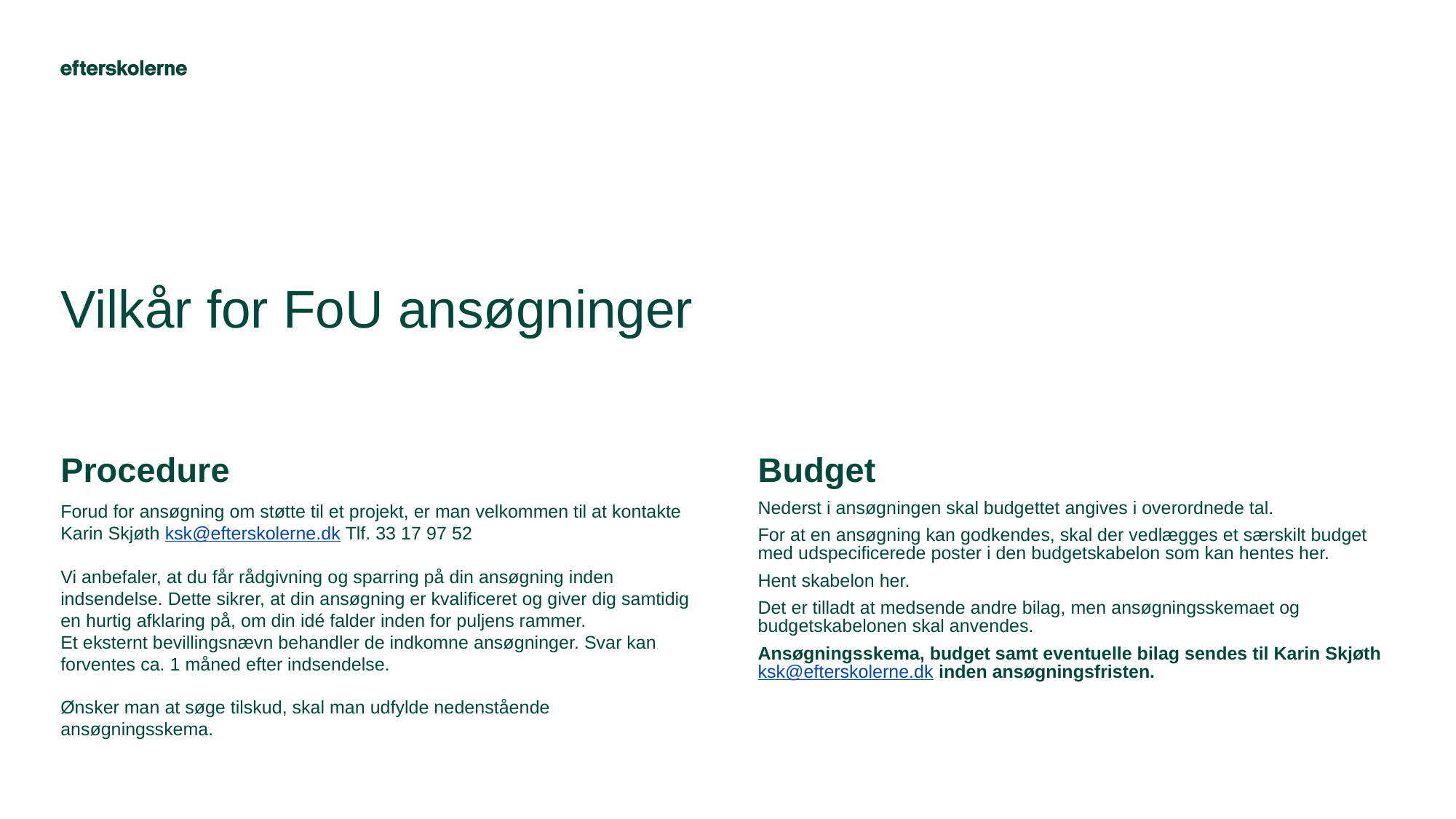

# Vilkår for FoU ansøgninger
Procedure
Budget
Forud for ansøgning om støtte til et projekt, er man velkommen til at kontakte Karin Skjøth ksk@efterskolerne.dk Tlf. 33 17 97 52

Vi anbefaler, at du får rådgivning og sparring på din ansøgning inden indsendelse. Dette sikrer, at din ansøgning er kvalificeret og giver dig samtidig en hurtig afklaring på, om din idé falder inden for puljens rammer.
Et eksternt bevillingsnævn behandler de indkomne ansøgninger. Svar kan forventes ca. 1 måned efter indsendelse.

Ønsker man at søge tilskud, skal man udfylde nedenstående ansøgningsskema.
Nederst i ansøgningen skal budgettet angives i overordnede tal.
For at en ansøgning kan godkendes, skal der vedlægges et særskilt budget med udspecificerede poster i den budgetskabelon som kan hentes her.
Hent skabelon her.
Det er tilladt at medsende andre bilag, men ansøgningsskemaet og budgetskabelonen skal anvendes.
Ansøgningsskema, budget samt eventuelle bilag sendes til Karin Skjøth ksk@efterskolerne.dk inden ansøgningsfristen.